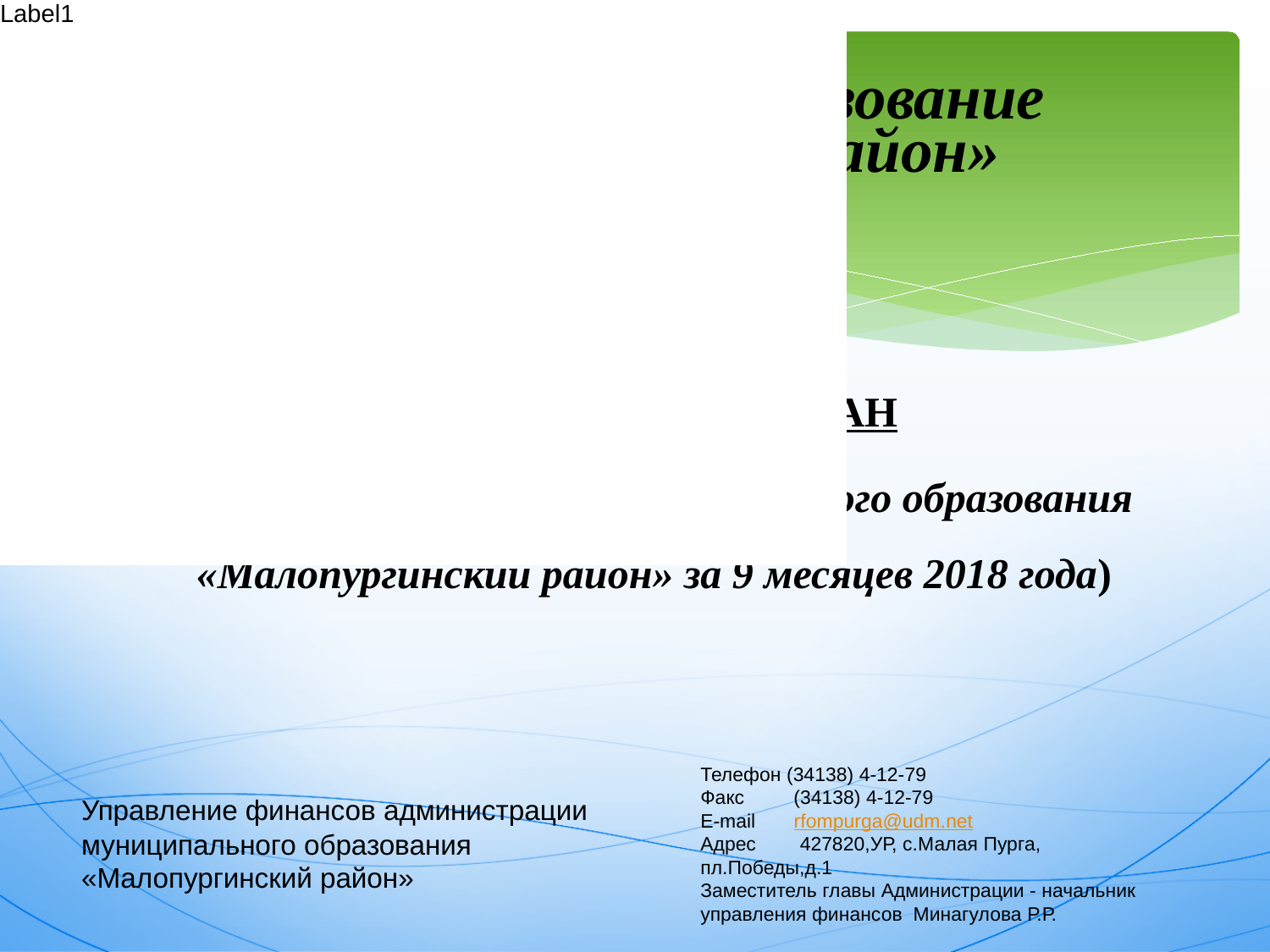

# Муниципальное образование «Малопургинский район»

БЮДЖЕТ ДЛЯ ГРАЖДАН
(Исполнение бюджета муниципального образования «Малопургинский район» за 9 месяцев 2018 года)

Управление финансов администрации
муниципального образования
«Малопургинский район»
Телефон (34138) 4-12-79
Факс         (34138) 4-12-79
E-mail       rfompurga@udm.net
Адрес        427820,УР, с.Малая Пурга, пл.Победы,д.1
Заместитель главы Администрации - начальник управления финансов  Минагулова Р.Р.